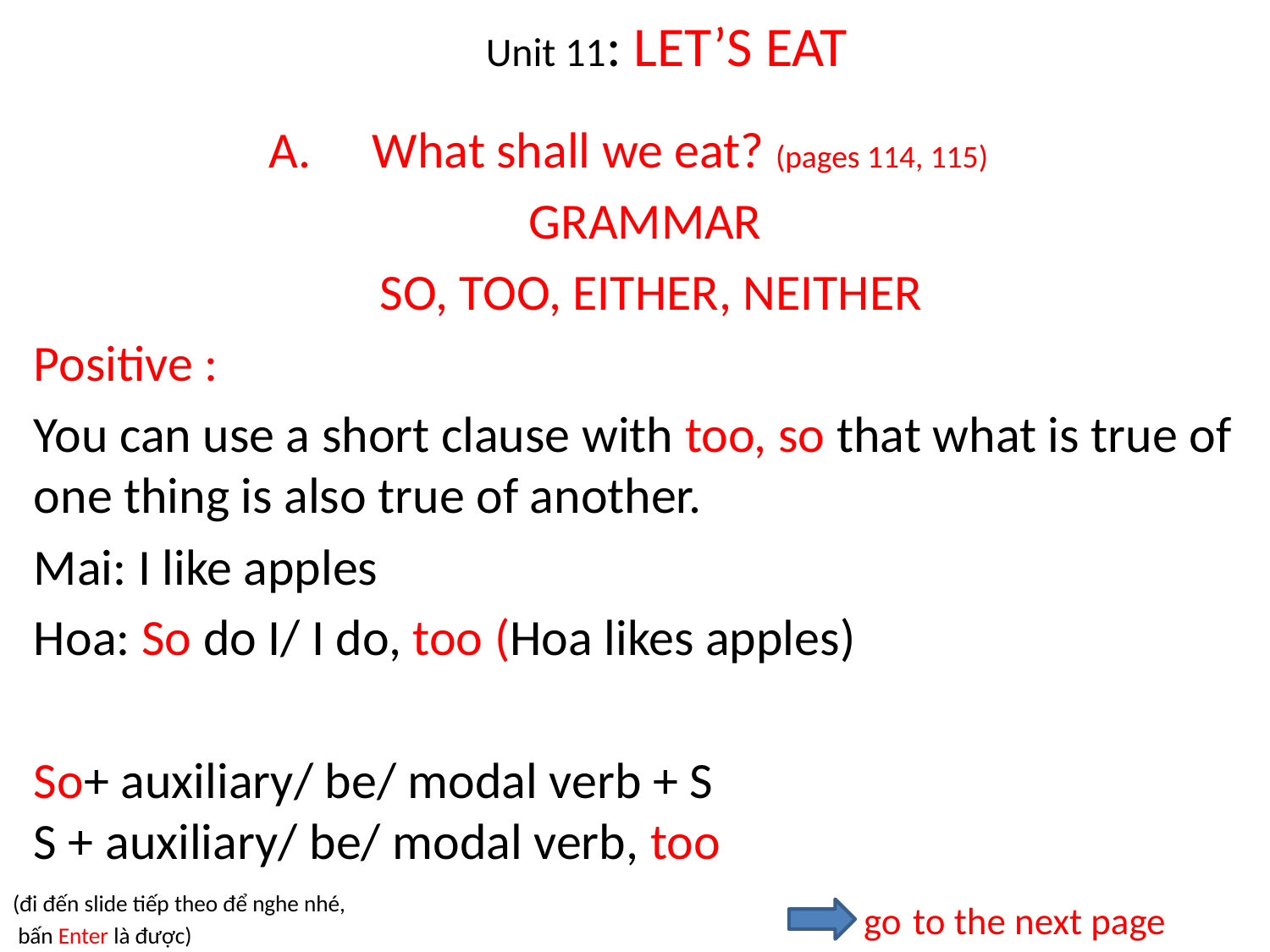

# Unit 11: LET’S EAT
What shall we eat? (pages 114, 115)
GRAMMAR
 SO, TOO, EITHER, NEITHER
Positive :
You can use a short clause with too, so that what is true of one thing is also true of another.
Mai: I like apples
Hoa: So do I/ I do, too (Hoa likes apples)

So+ auxiliary/ be/ modal verb + S
S + auxiliary/ be/ modal verb, too
                 go to the next page
(đi đến slide tiếp theo để nghe nhé,
 bấn Enter là được)